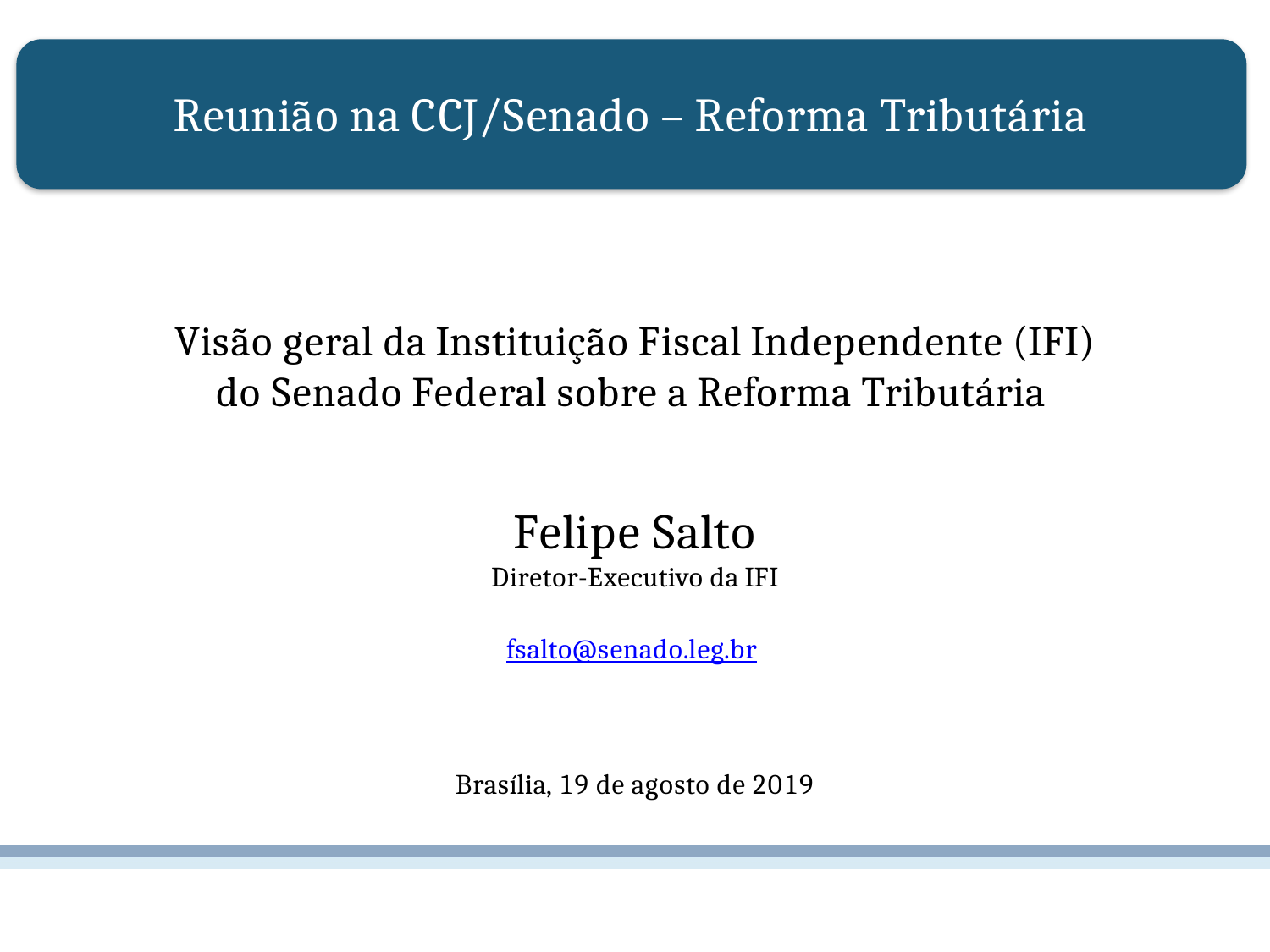

Reunião na CCJ/Senado – Reforma Tributária
# Visão geral da Instituição Fiscal Independente (IFI) do Senado Federal sobre a Reforma Tributária Felipe Salto Diretor-Executivo da IFI fsalto@senado.leg.br Brasília, 19 de agosto de 2019